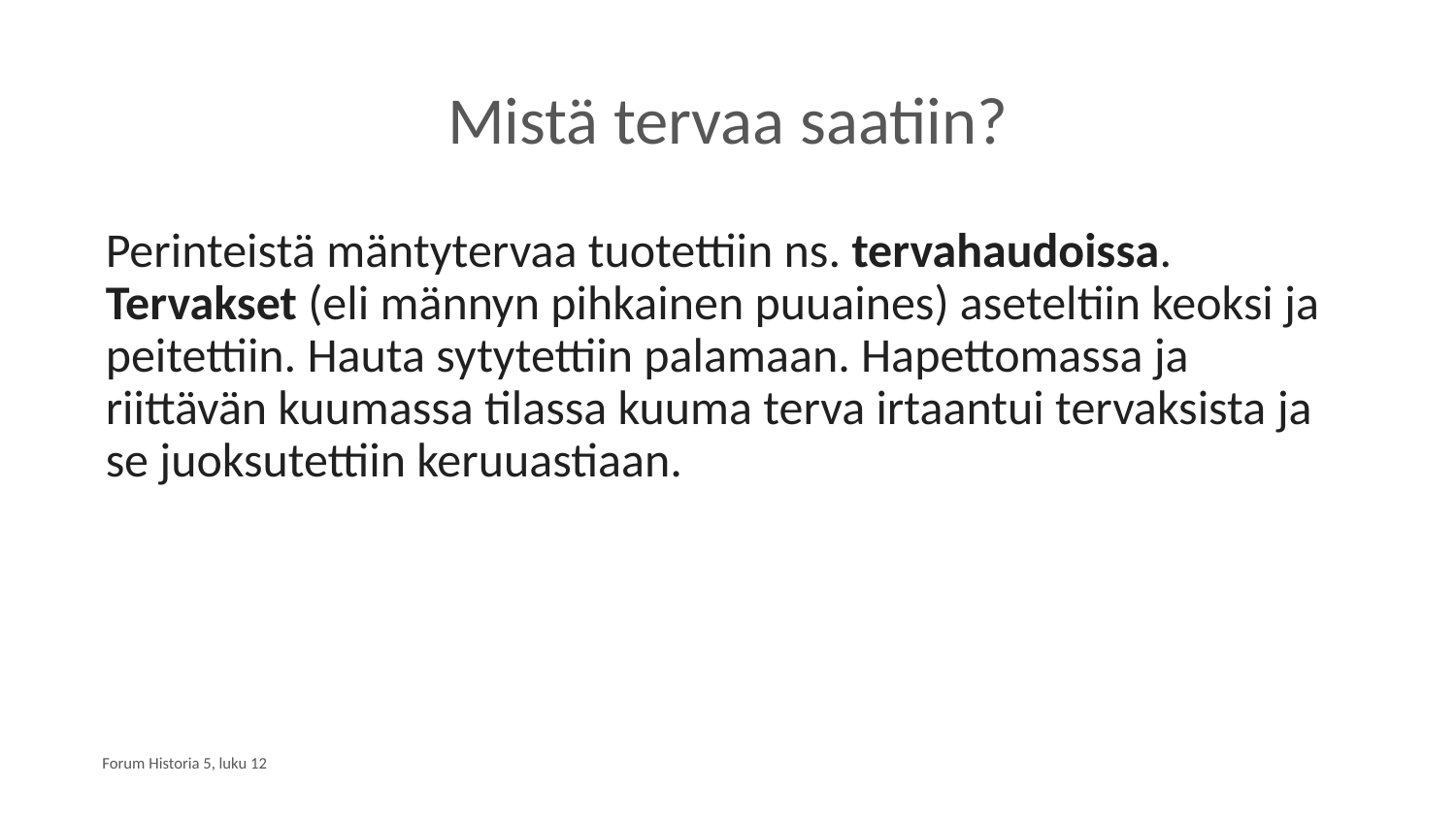

# Mistä tervaa saatiin?
Perinteistä mäntytervaa tuotettiin ns. tervahaudoissa. Tervakset (eli männyn pihkainen puuaines) aseteltiin keoksi ja peitettiin. Hauta sytytettiin palamaan. Hapettomassa ja riittävän kuumassa tilassa kuuma terva irtaantui tervaksista ja se juoksutettiin keruuastiaan.
Forum Historia 5, luku 12